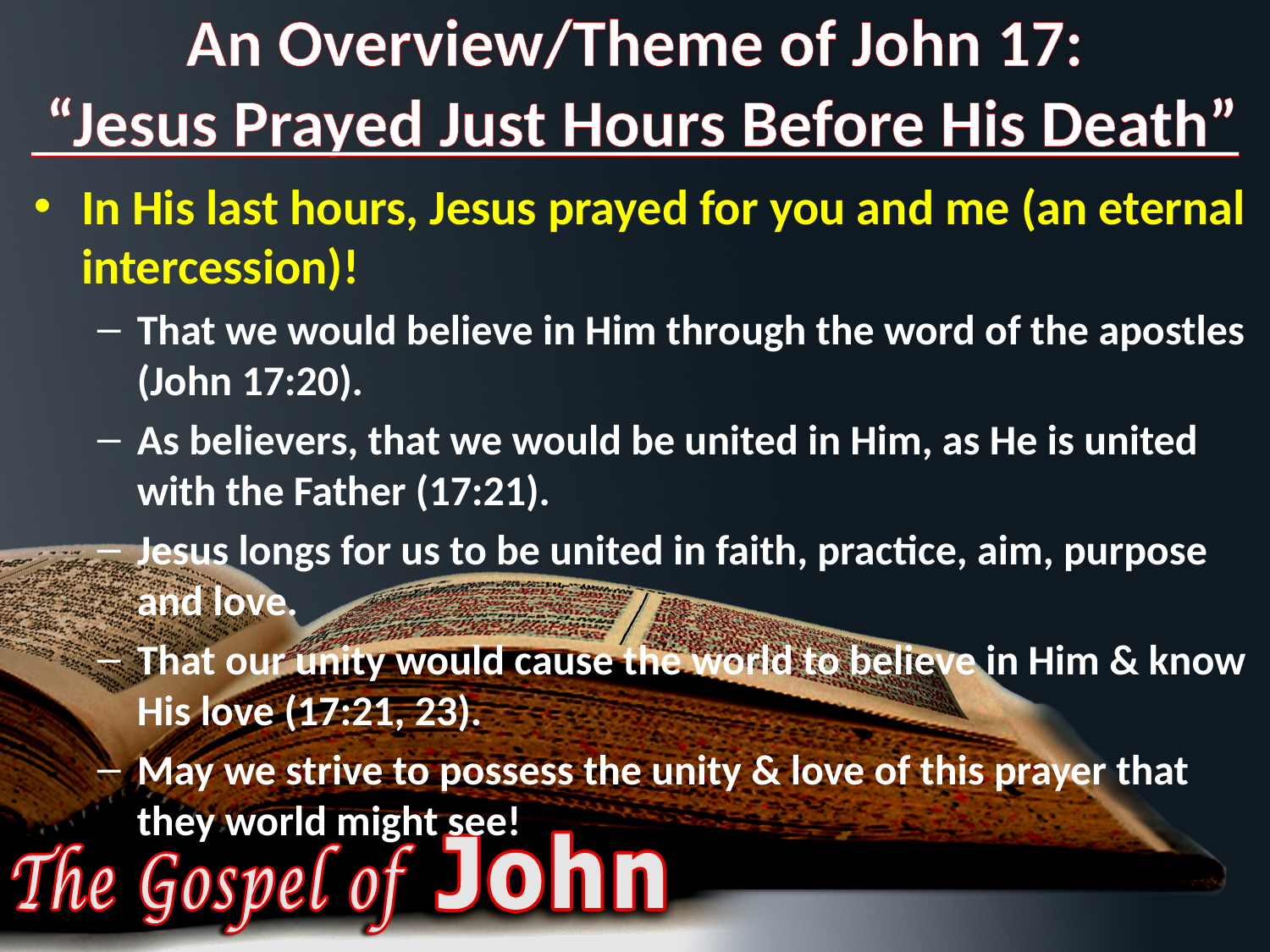

# An Overview/Theme of John 17: “Jesus Prayed Just Hours Before His Death”
In His last hours, Jesus prayed for you and me (an eternal intercession)!
That we would believe in Him through the word of the apostles (John 17:20).
As believers, that we would be united in Him, as He is united with the Father (17:21).
Jesus longs for us to be united in faith, practice, aim, purpose and love.
That our unity would cause the world to believe in Him & know His love (17:21, 23).
May we strive to possess the unity & love of this prayer that they world might see!